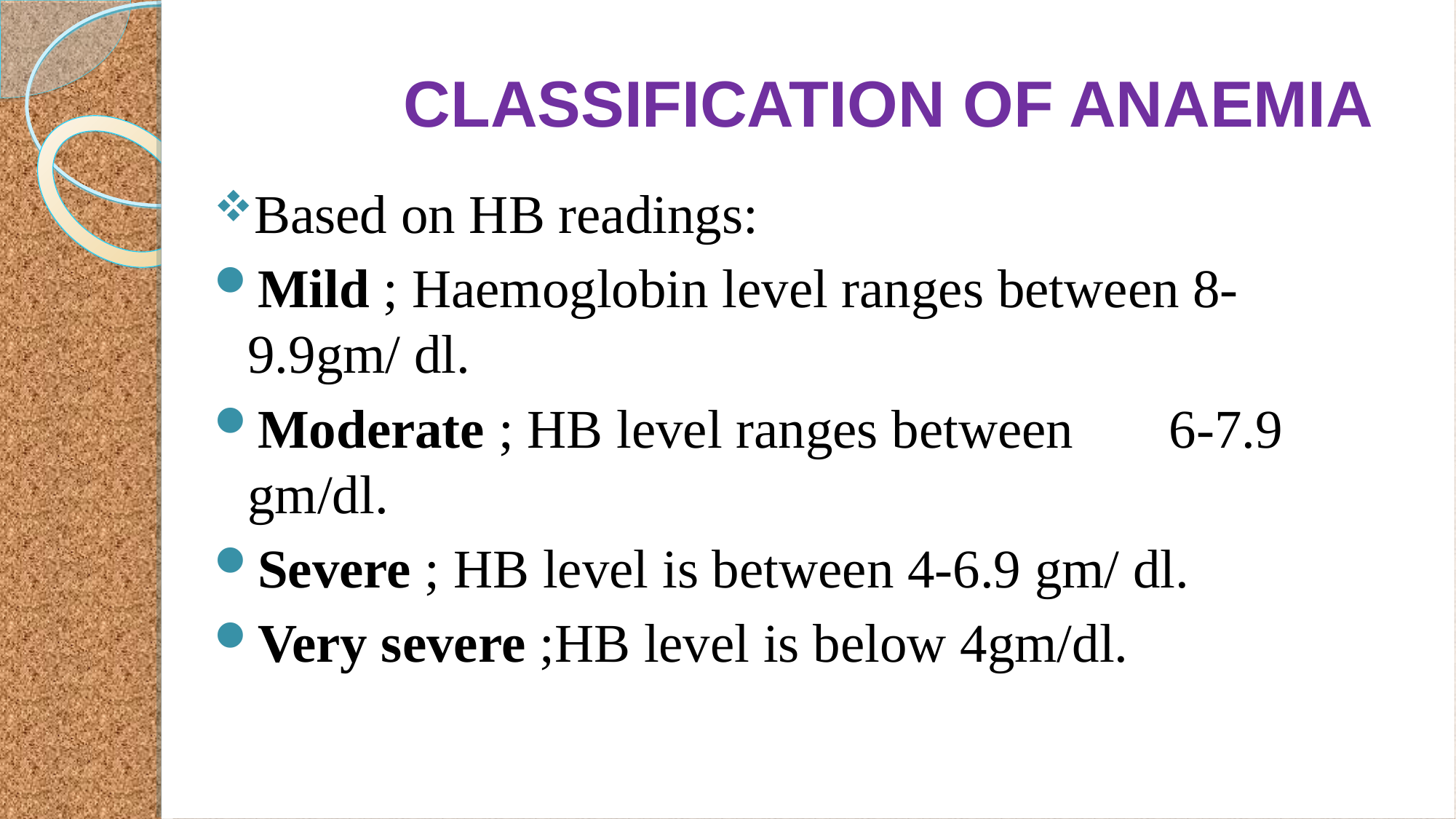

CLASSIFICATION OF ANAEMIA
Based on HB readings:
Mild ; Haemoglobin level ranges between 8- 9.9gm/ dl.
Moderate ; HB level ranges between       6-7.9  gm/dl.
Severe ; HB level is between 4-6.9 gm/ dl.
Very severe ;HB level is below 4gm/dl.